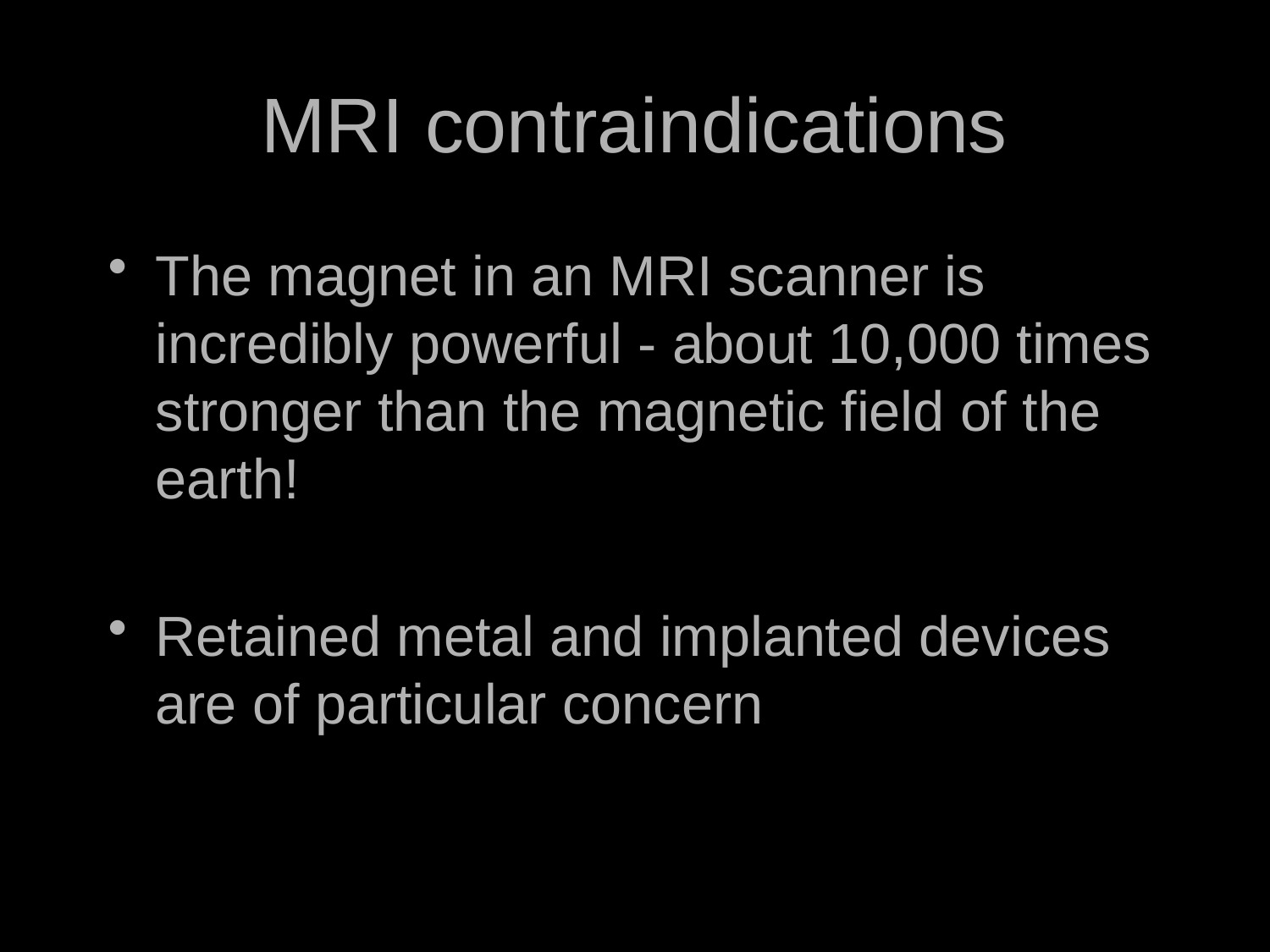

# MRI contraindications
The magnet in an MRI scanner is incredibly powerful - about 10,000 times stronger than the magnetic field of the earth!

Retained metal and implanted devices are of particular concern